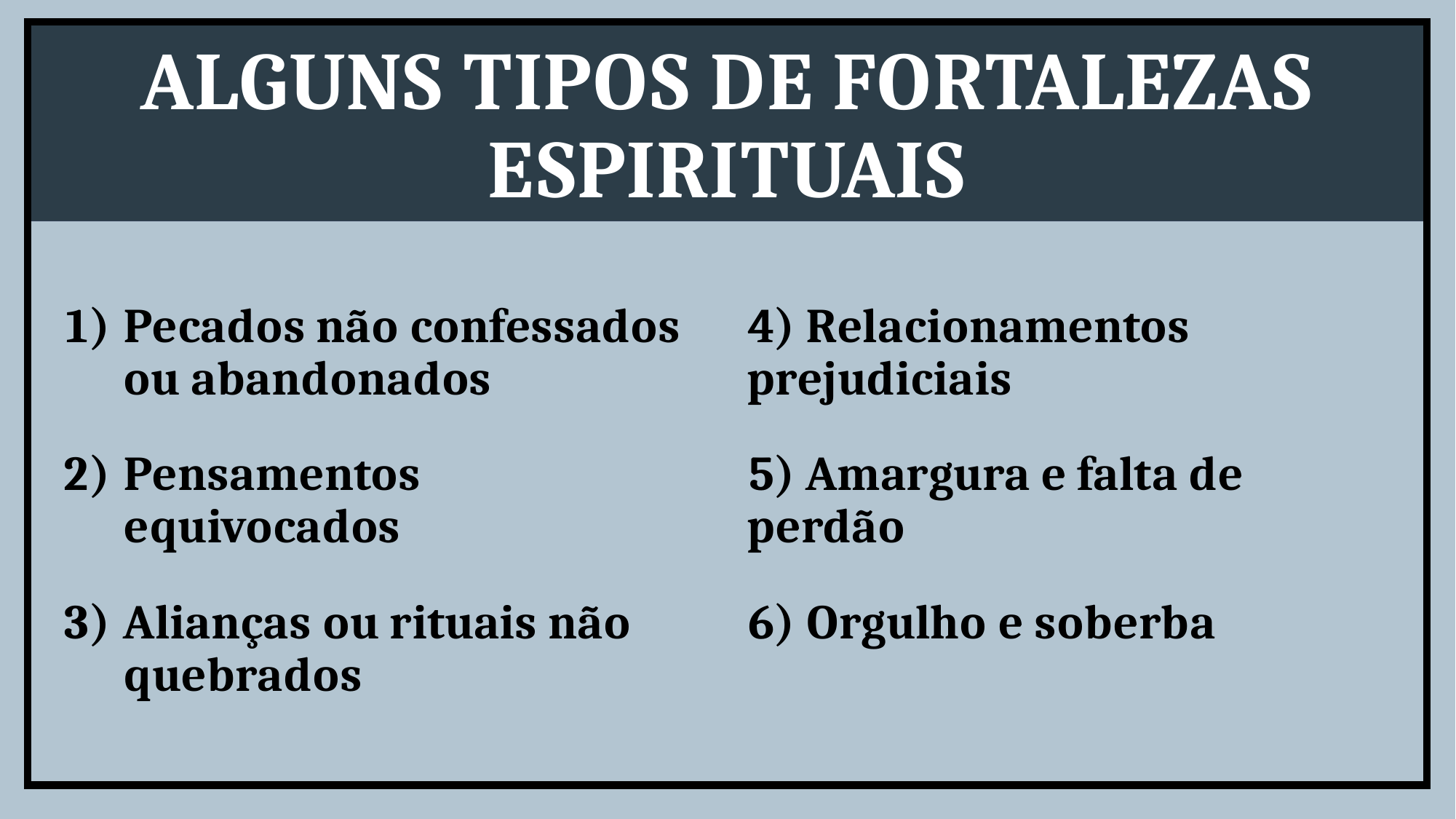

ALGUNS TIPOS DE FORTALEZAS ESPIRITUAIS
Pecados não confessados ou abandonados

Pensamentos equivocados

Alianças ou rituais não quebrados
4) Relacionamentos prejudiciais

5) Amargura e falta de perdão

6) Orgulho e soberba